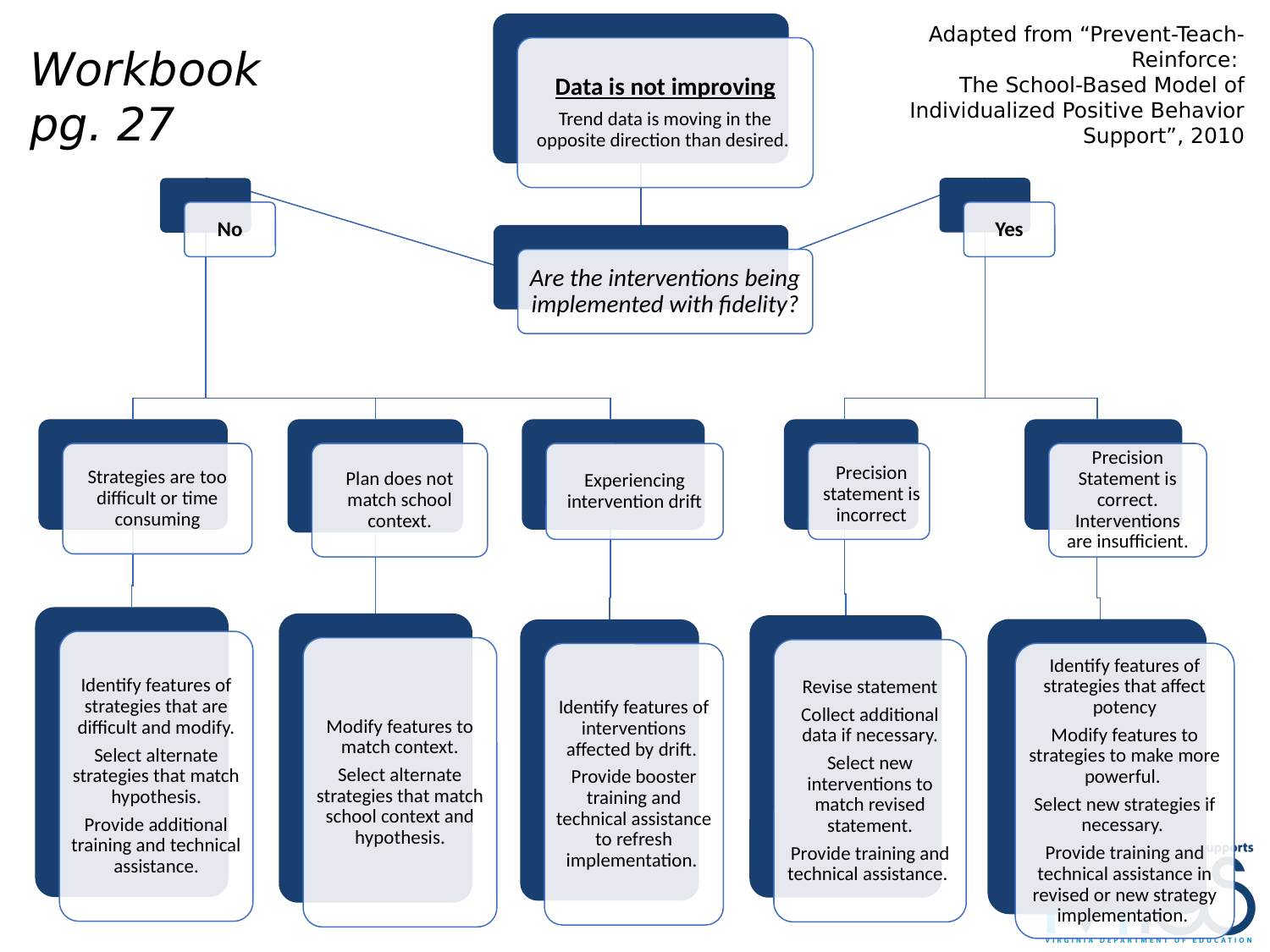

Adapted from “Prevent-Teach-Reinforce:
The School-Based Model of Individualized Positive Behavior Support”, 2010

Data is not improving
Trend data is moving in the opposite direction than desired.

Yes
No

Are the interventions being implemented with fidelity?

Precision Statement is correct. Interventions are insufficient.
Precision statement is incorrect
Experiencing intervention drift
Strategies are too difficult or time consuming
Plan does not match school context.

Identify features of strategies that are difficult and modify.
Select alternate strategies that match hypothesis.
Provide additional training and technical assistance.

Modify features to match context.
Select alternate strategies that match school context and hypothesis.
Revise statement
Collect additional data if necessary.
Select new interventions to match revised statement.
Provide training and technical assistance.
Identify features of interventions affected by drift.
Provide booster training and technical assistance to refresh implementation.
Identify features of strategies that affect potency
Modify features to strategies to make more powerful.
Select new strategies if necessary.
Provide training and technical assistance in revised or new strategy implementation.
Workbook pg. 27